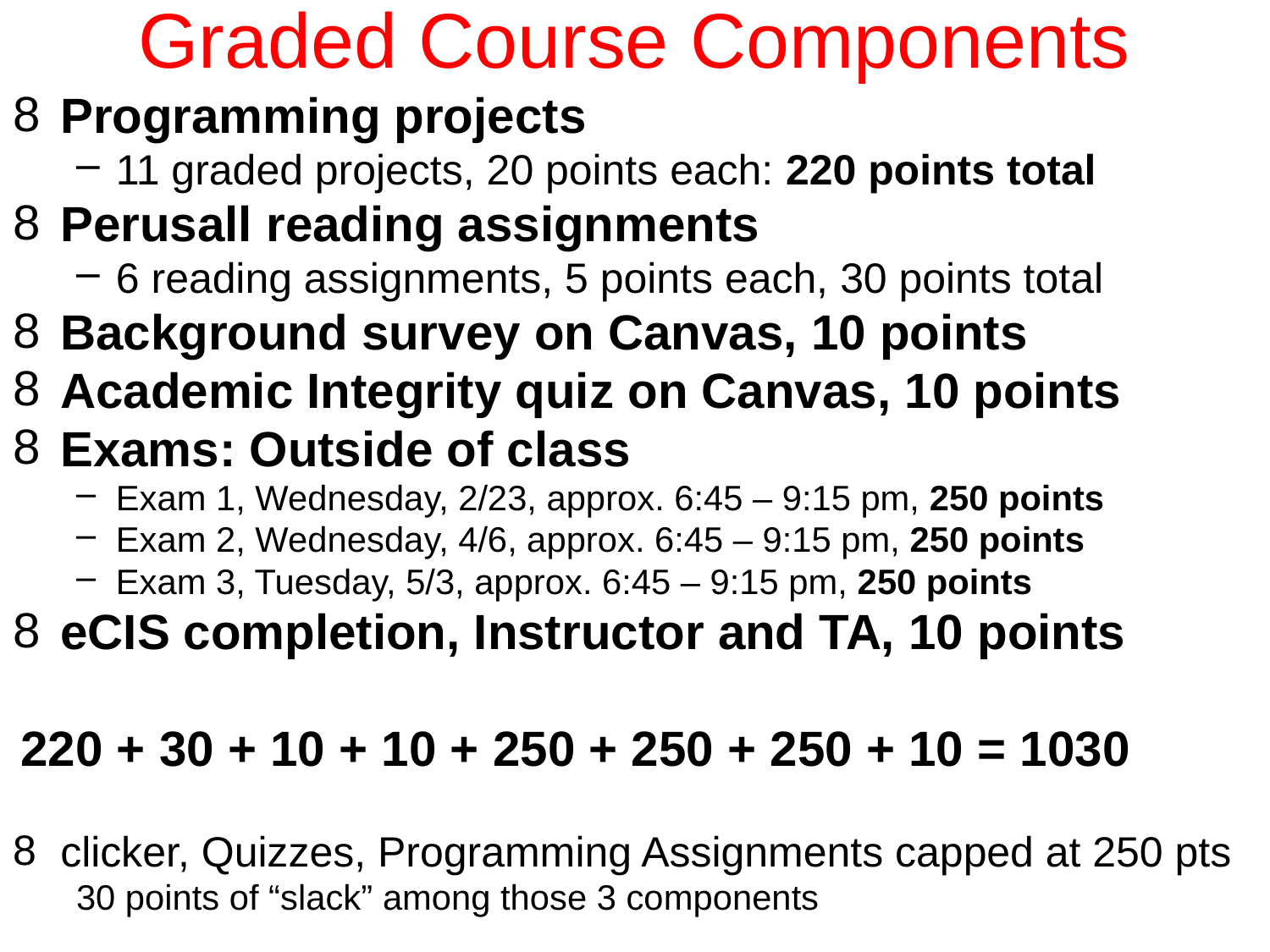

# Graded Course Components
Programming projects
11 graded projects, 20 points each: 220 points total
Perusall reading assignments
6 reading assignments, 5 points each, 30 points total
Background survey on Canvas, 10 points
Academic Integrity quiz on Canvas, 10 points
Exams: Outside of class
Exam 1, Wednesday, 2/23, approx. 6:45 – 9:15 pm, 250 points
Exam 2, Wednesday, 4/6, approx. 6:45 – 9:15 pm, 250 points
Exam 3, Tuesday, 5/3, approx. 6:45 – 9:15 pm, 250 points
eCIS completion, Instructor and TA, 10 points

220 + 30 + 10 + 10 + 250 + 250 + 250 + 10 = 1030

clicker, Quizzes, Programming Assignments capped at 250 pts
30 points of “slack” among those 3 components